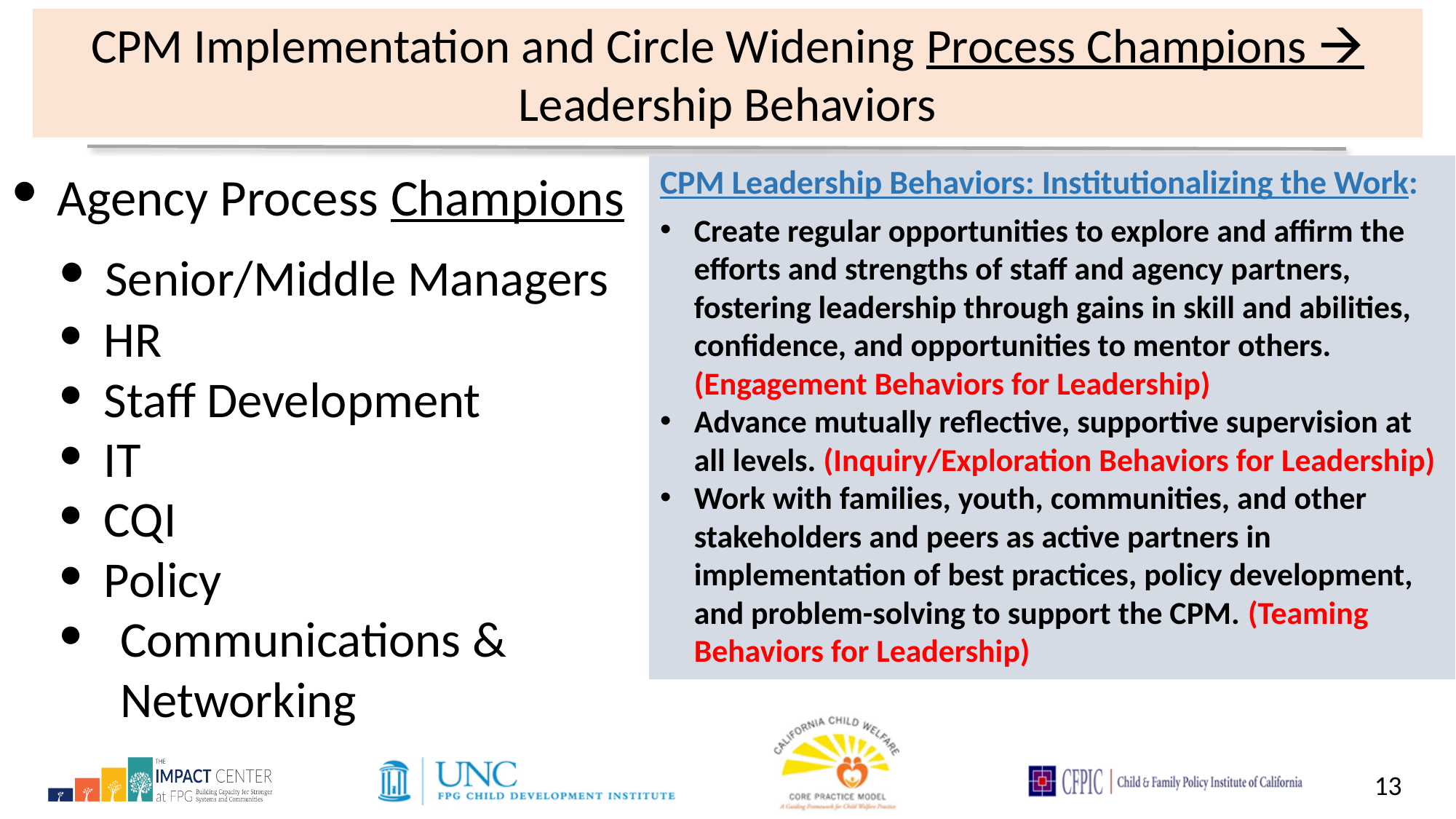

CPM Implementation and Circle Widening Process Champions 🡪 Leadership Behaviors
 Agency Process Champions
 Senior/Middle Managers
 HR
 Staff Development
 IT
 CQI
 Policy
Communications & Networking

CPM Leadership Behaviors: Institutionalizing the Work:
Create regular opportunities to explore and affirm the efforts and strengths of staff and agency partners, fostering leadership through gains in skill and abilities, confidence, and opportunities to mentor others. (Engagement Behaviors for Leadership)
Advance mutually reflective, supportive supervision at all levels. (Inquiry/Exploration Behaviors for Leadership)
Work with families, youth, communities, and other stakeholders and peers as active partners in implementation of best practices, policy development, and problem-solving to support the CPM. (Teaming Behaviors for Leadership)